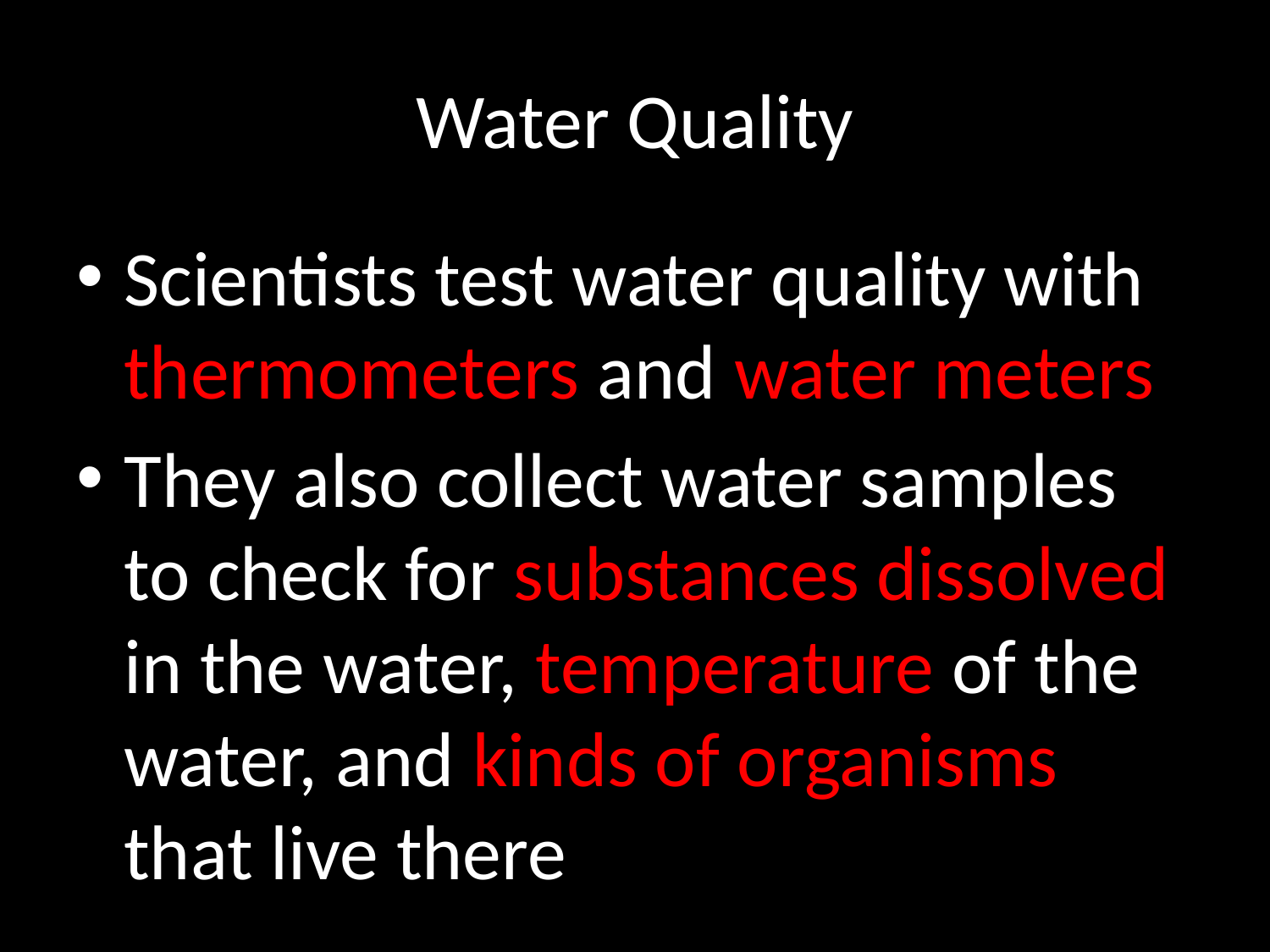

# Water Quality
Scientists test water quality with thermometers and water meters
They also collect water samples to check for substances dissolved in the water, temperature of the water, and kinds of organisms that live there